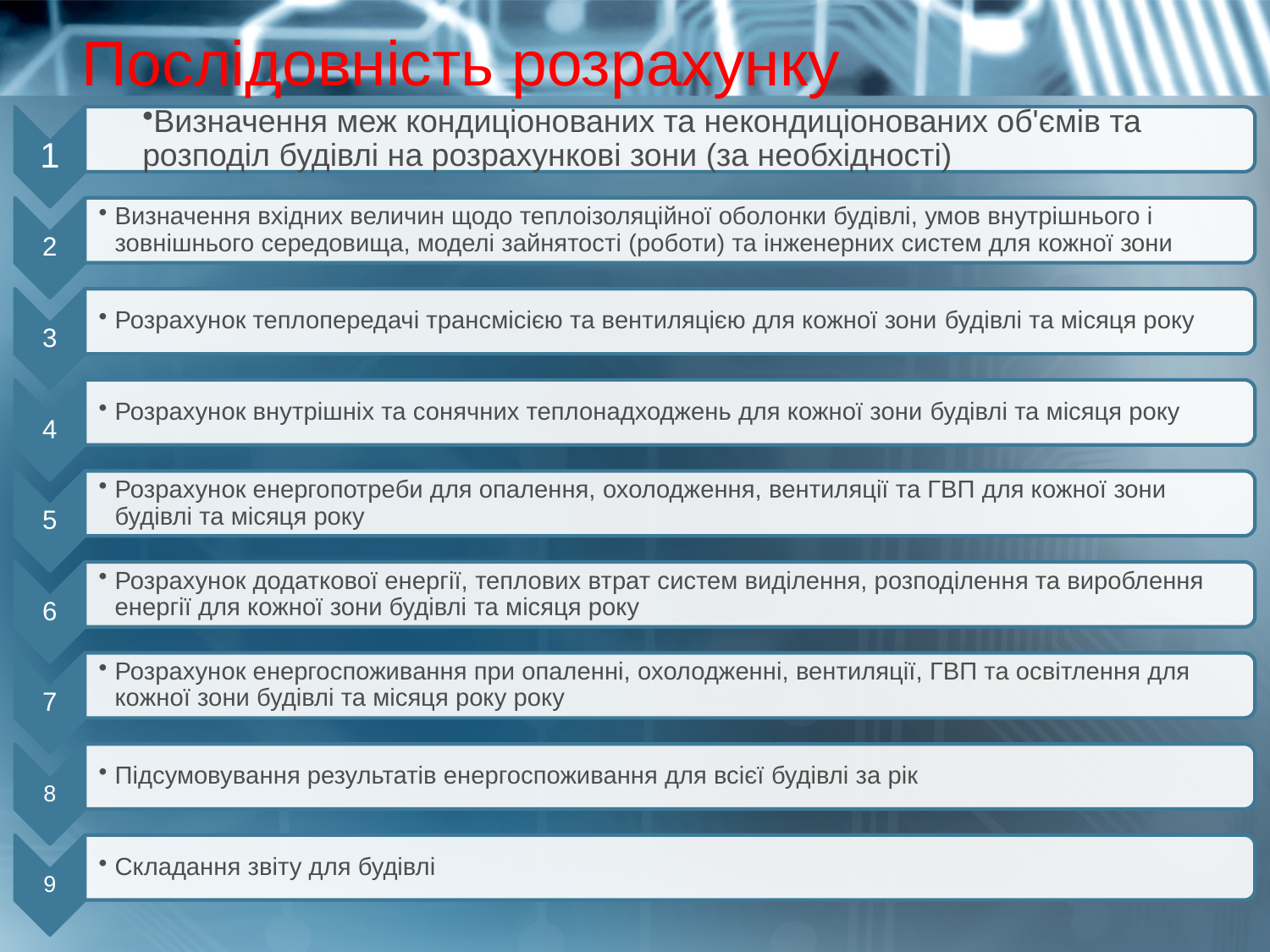

Послідовність розрахунку
1
Визначення меж кондиціонованих та некондиціонованих об'ємів та розподіл будівлі на розрахункові зони (за необхідності)
2
Визначення вхідних величин щодо теплоізоляційної оболонки будівлі, умов внутрішнього і зовнішнього середовища, моделі зайнятості (роботи) та інженерних систем для кожної зони
3
Розрахунок теплопередачі трансмісією та вентиляцією для кожної зони будівлі та місяця року
4
Розрахунок внутрішніх та сонячних теплонадходжень для кожної зони будівлі та місяця року
5
Розрахунок енергопотреби для опалення, охолодження, вентиляції та ГВП для кожної зони будівлі та місяця року
6
Розрахунок додаткової енергії, теплових втрат систем виділення, розподілення та вироблення енергії для кожної зони будівлі та місяця року
7
Розрахунок енергоспоживання при опаленні, охолодженні, вентиляції, ГВП та освітлення для кожної зони будівлі та місяця року року
8
Підсумовування результатів енергоспоживання для всієї будівлі за рік
9
Складання звіту для будівлі